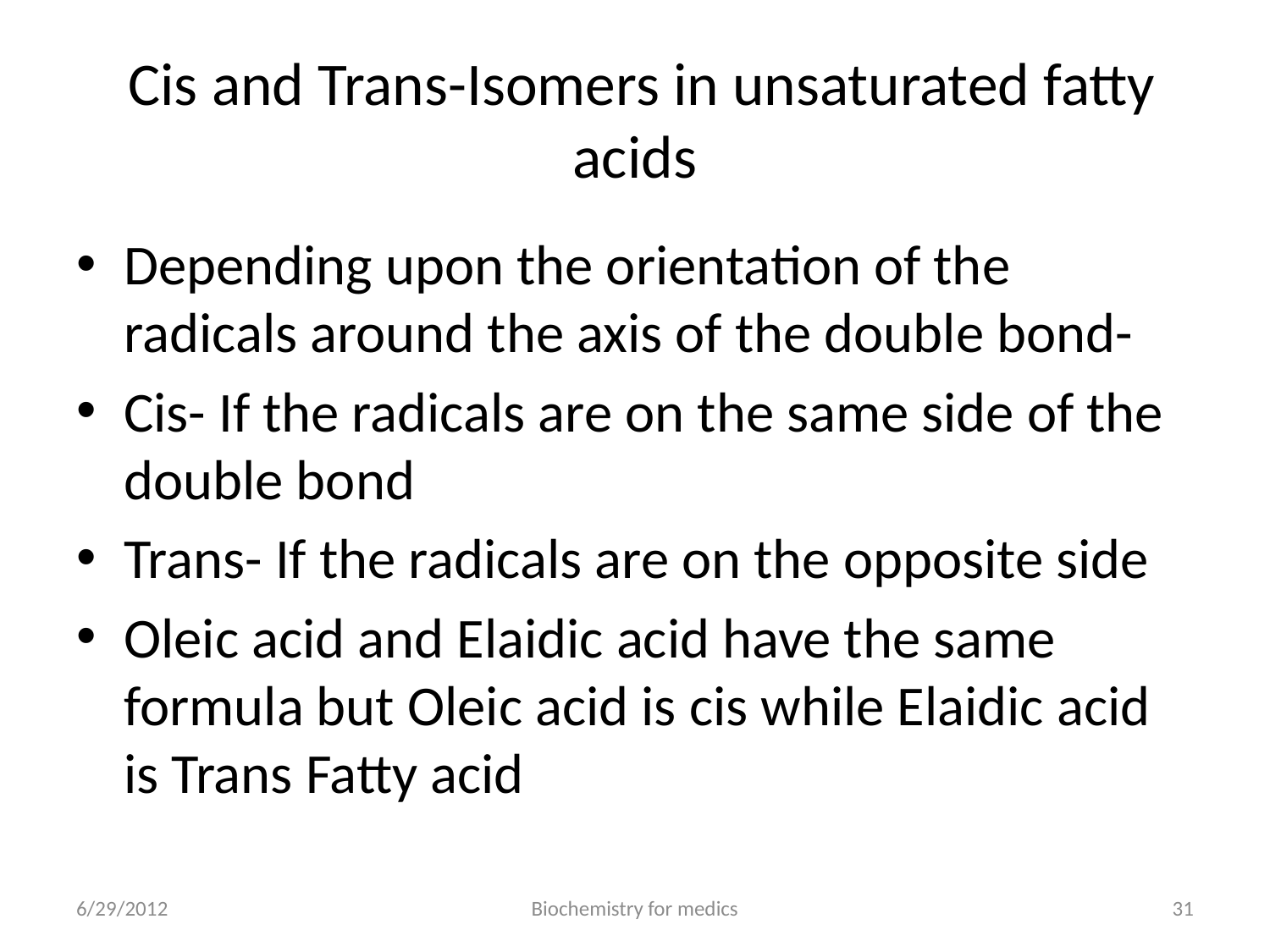

# Cis and Trans-Isomers in unsaturated fatty acids
Depending upon the orientation of the radicals around the axis of the double bond-
Cis- If the radicals are on the same side of the double bond
Trans- If the radicals are on the opposite side
Oleic acid and Elaidic acid have the same formula but Oleic acid is cis while Elaidic acid is Trans Fatty acid
6/29/2012
Biochemistry for medics
31